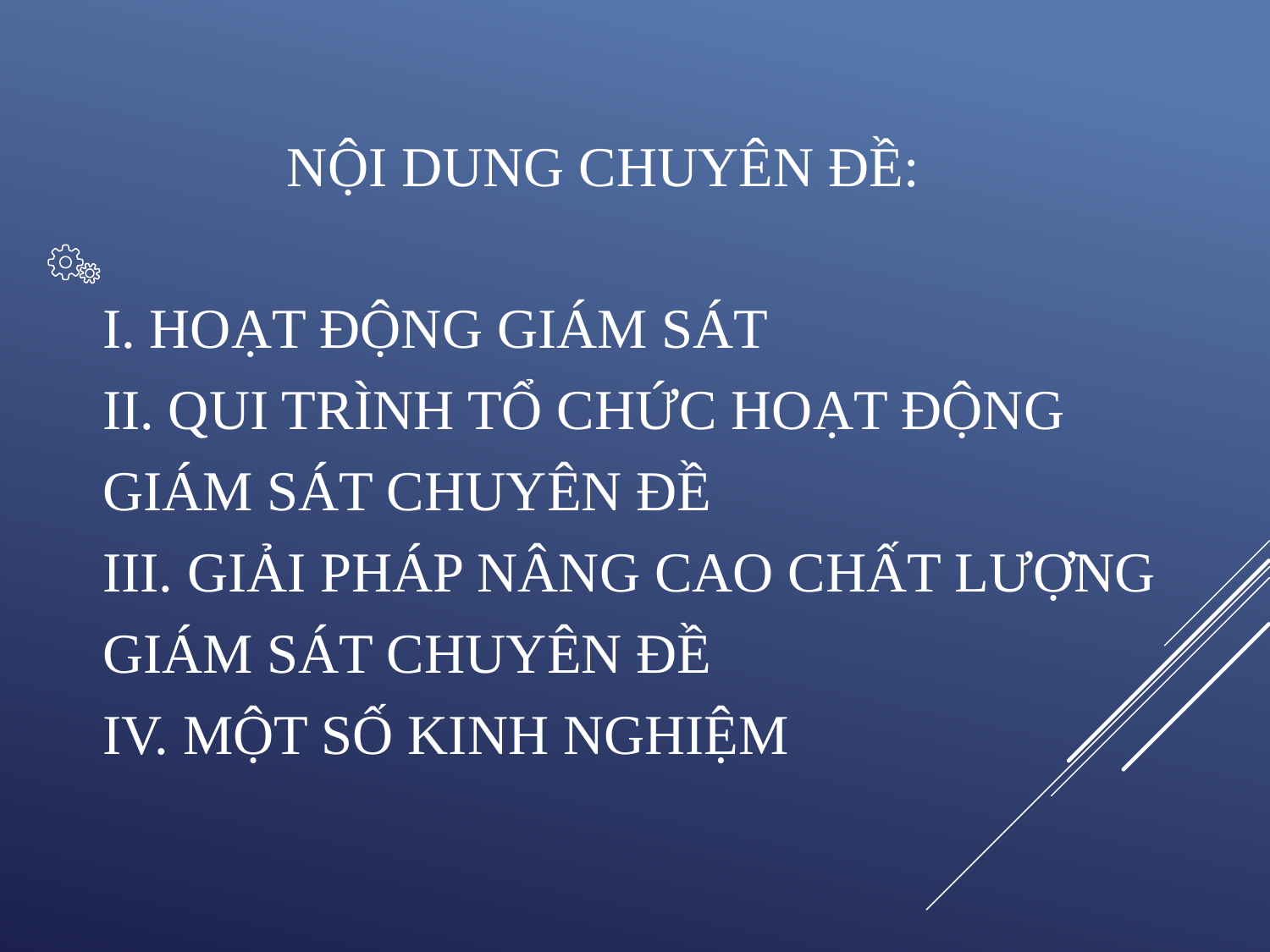

NỘI DUNG CHUYÊN ĐỀ:
I. Hoạt động giám sát
II. Qui trình tổ chức hoạt động giám sát chuyên đề
III. Giải pháp nâng cao chất lượng giám sát chuyên đề
IV. Một số kinh nghiệm